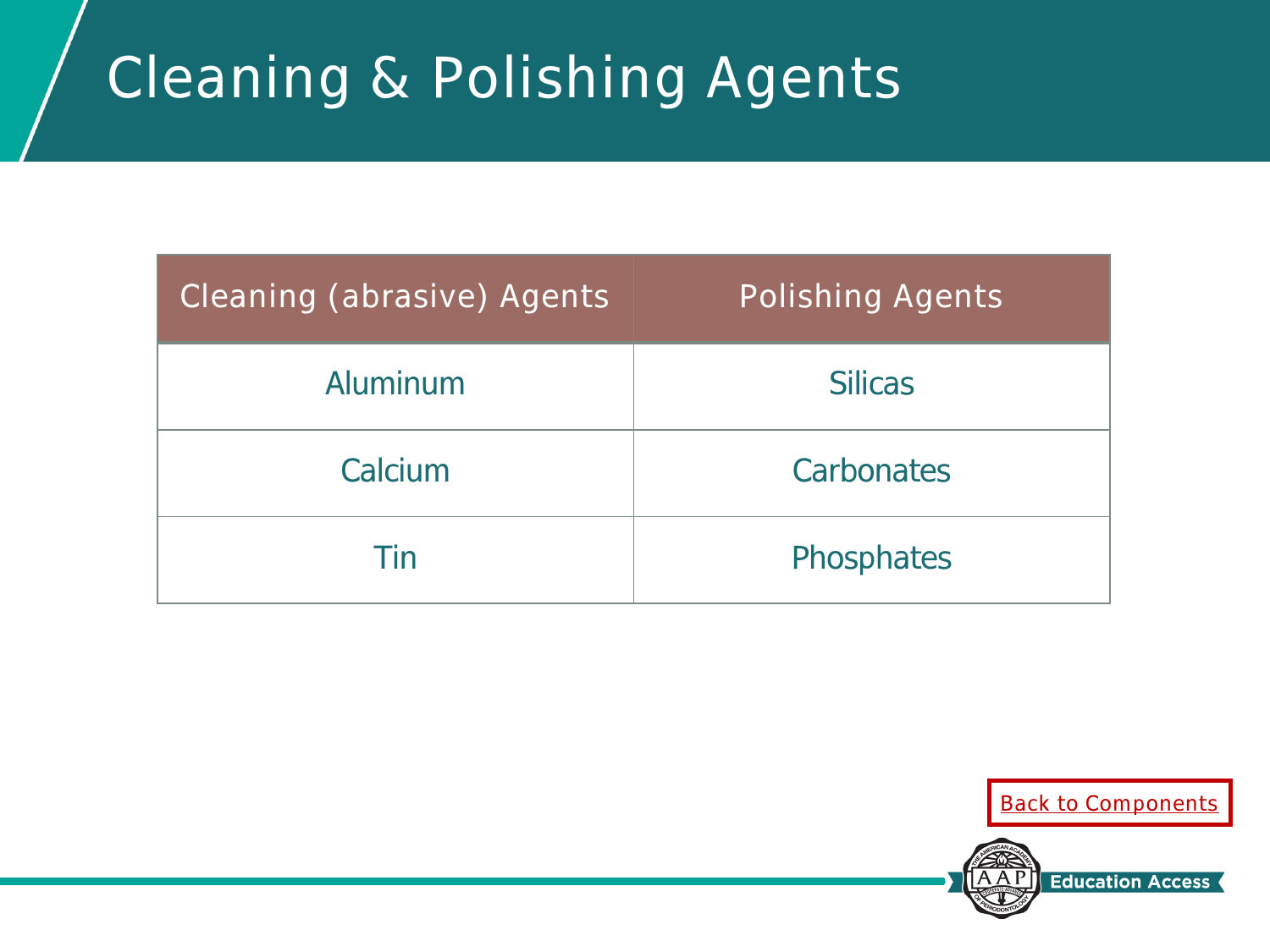

# Cleaning & Polishing Agents
| Cleaning (abrasive) Agents | Polishing Agents |
| --- | --- |
| Aluminum | Silicas |
| Calcium | Carbonates |
| Tin | Phosphates |
Back to Components